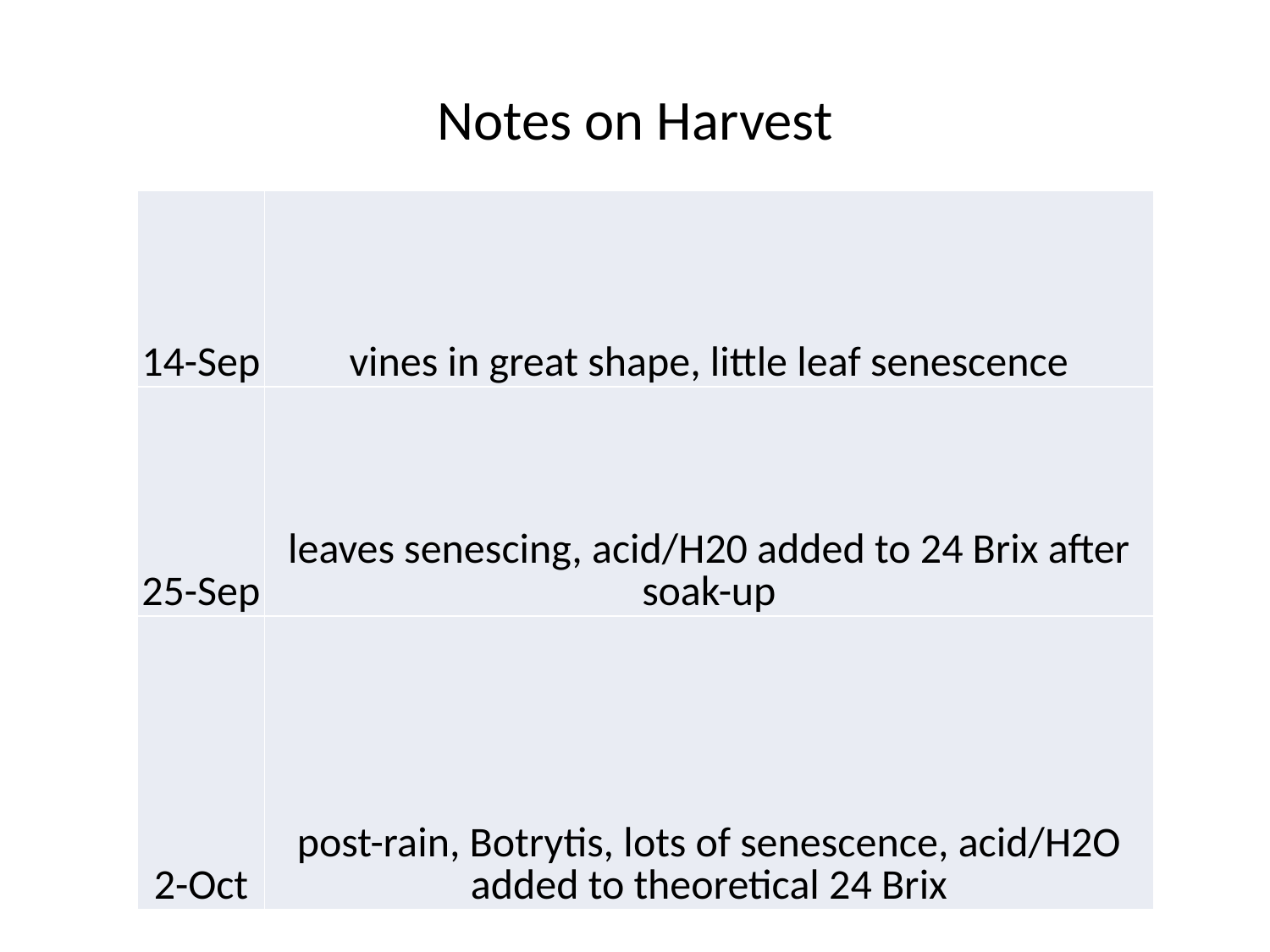

# Notes on Harvest
| 14-Sep | vines in great shape, little leaf senescence |
| --- | --- |
| 25-Sep | leaves senescing, acid/H20 added to 24 Brix after soak-up |
| 2-Oct | post-rain, Botrytis, lots of senescence, acid/H2O added to theoretical 24 Brix |